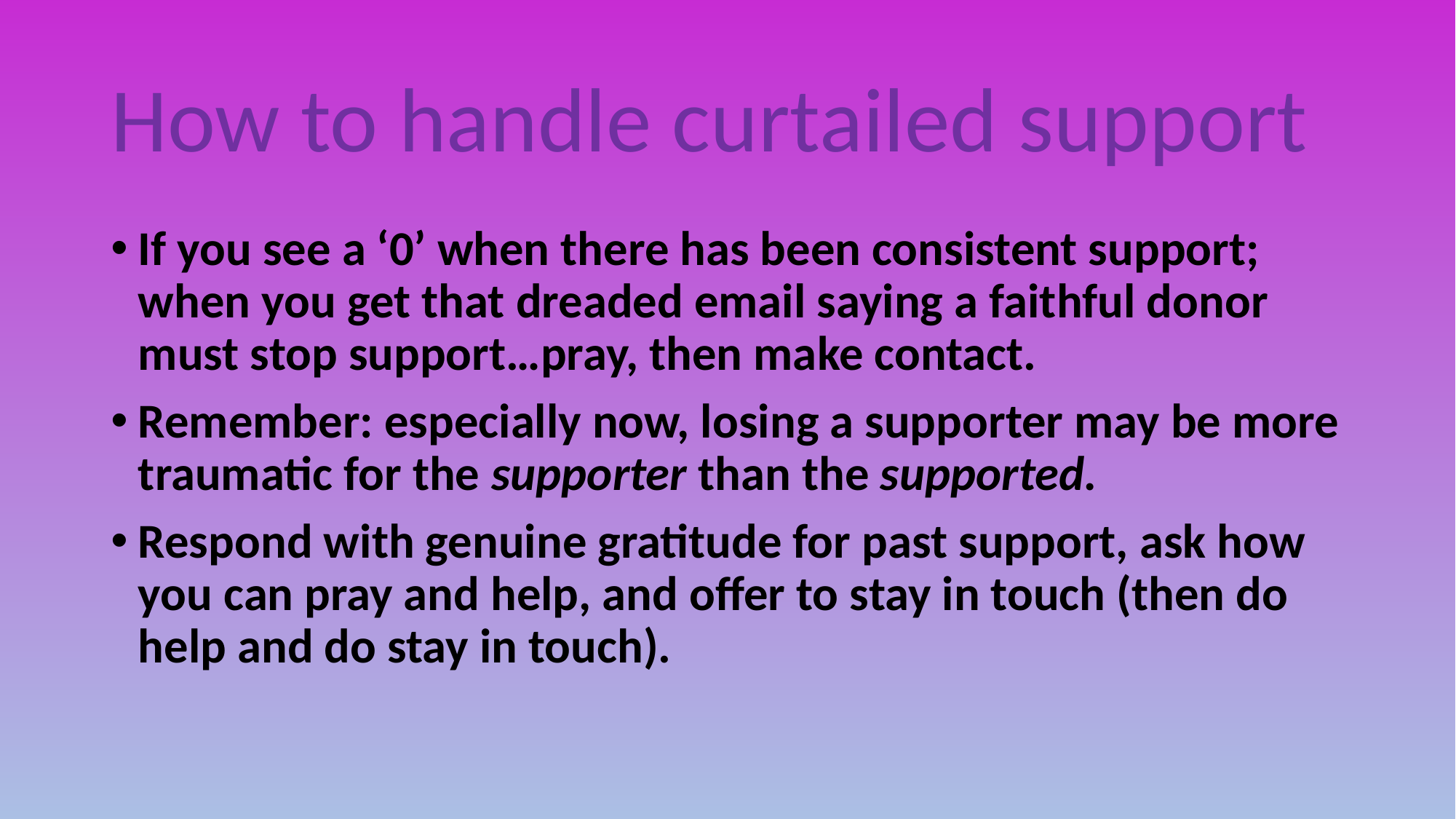

# How to handle curtailed support
If you see a ‘0’ when there has been consistent support; when you get that dreaded email saying a faithful donor must stop support…pray, then make contact.
Remember: especially now, losing a supporter may be more traumatic for the supporter than the supported.
Respond with genuine gratitude for past support, ask how you can pray and help, and offer to stay in touch (then do help and do stay in touch).